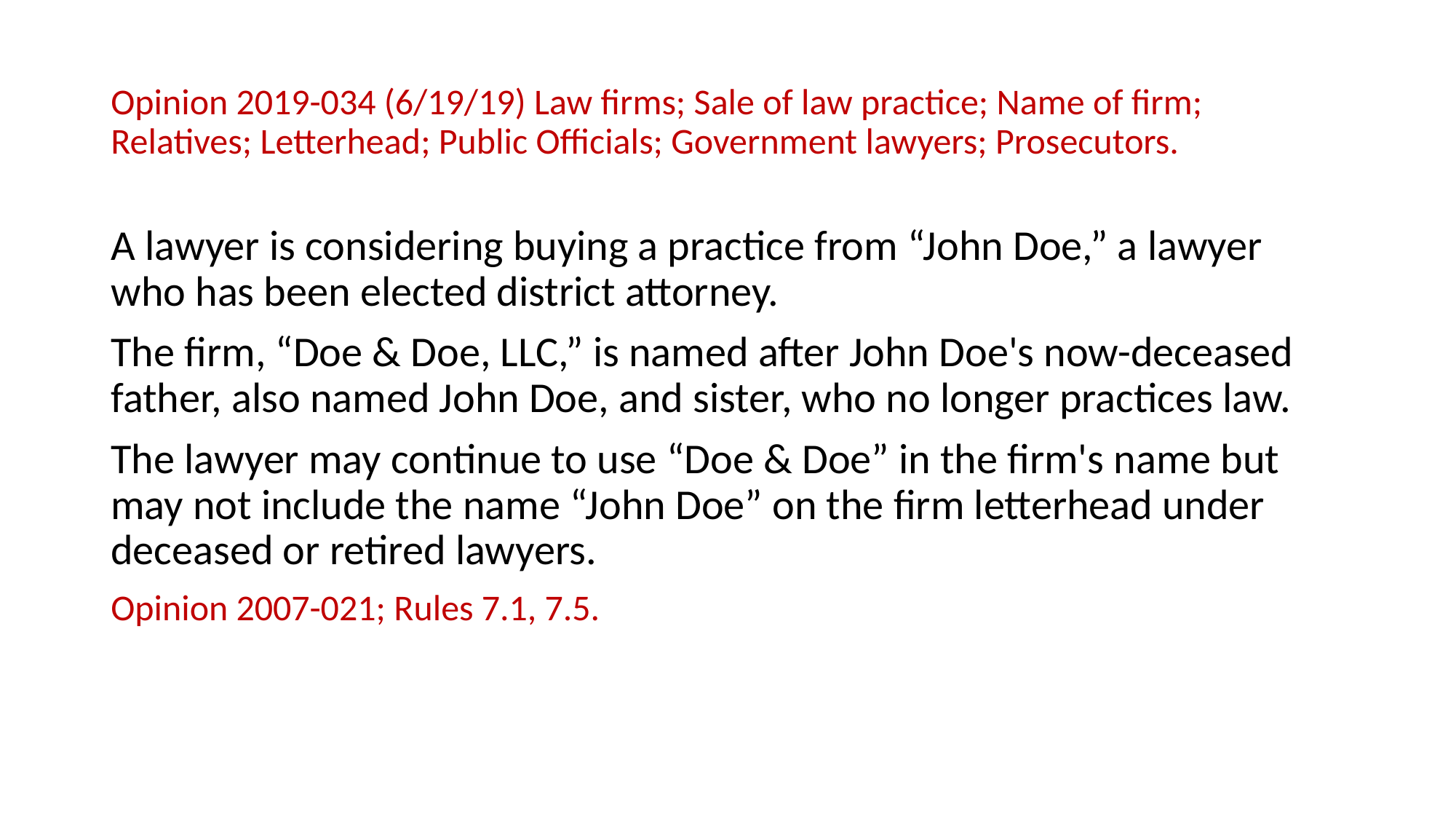

# Opinion 2019-034 (6/19/19) Law firms; Sale of law practice; Name of firm; Relatives; Letterhead; Public Officials; Government lawyers; Prosecutors.
A lawyer is considering buying a practice from “John Doe,” a lawyer who has been elected district attorney.
The firm, “Doe & Doe, LLC,” is named after John Doe's now-deceased father, also named John Doe, and sister, who no longer practices law.
The lawyer may continue to use “Doe & Doe” in the firm's name but may not include the name “John Doe” on the firm letterhead under deceased or retired lawyers.
Opinion 2007-021; Rules 7.1, 7.5.